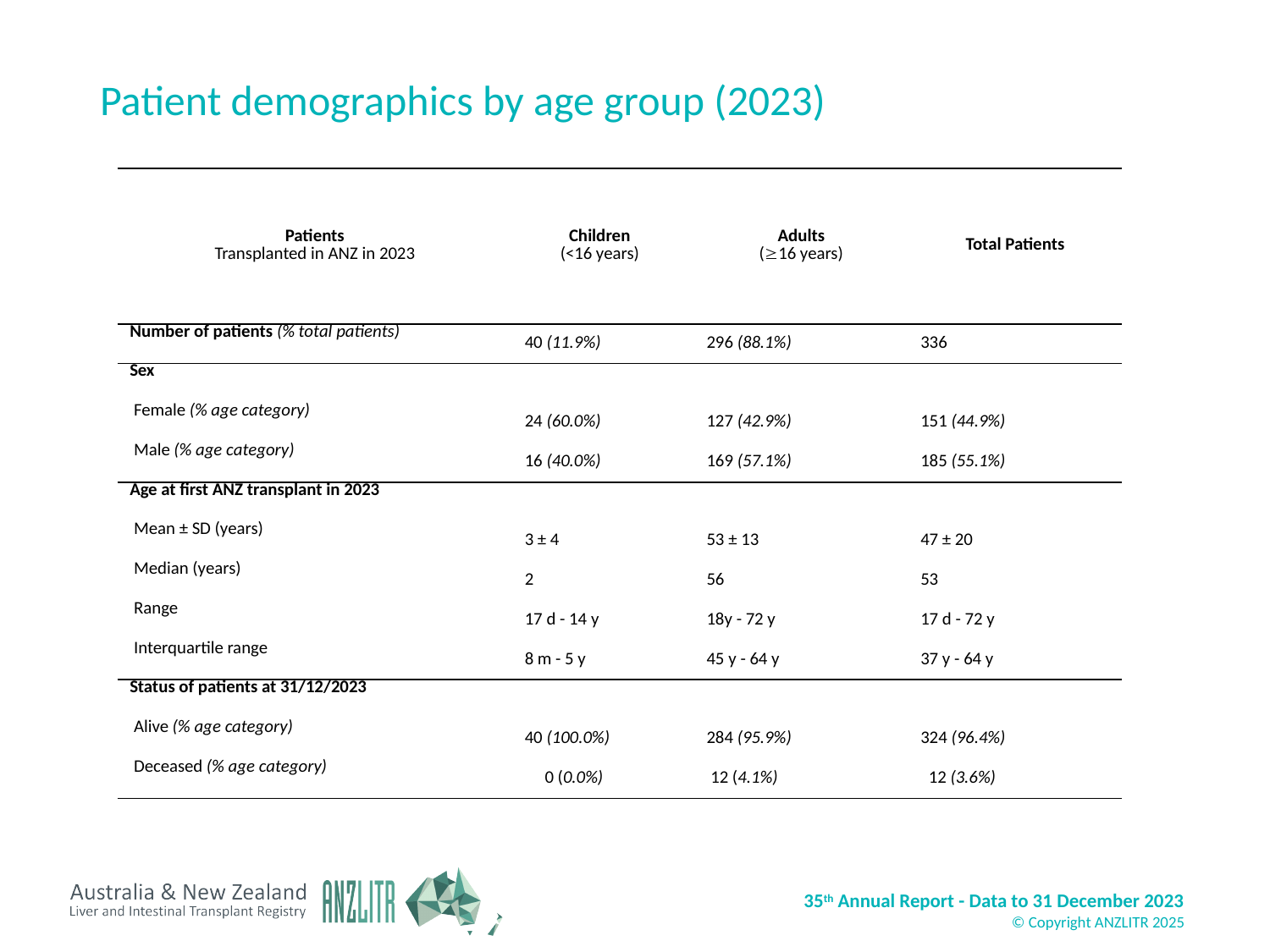

# Patient demographics by age group (2023)
| Patients Transplanted in ANZ in 2023 | Children (<16 years) | Adults (≥16 years) | Total Patients |
| --- | --- | --- | --- |
| Number of patients (% total patients) | 40 (11.9%) | 296 (88.1%) | 336 |
| Sex |  |  |  |
| Female (% age category) | 24 (60.0%) | 127 (42.9%) | 151 (44.9%) |
| Male (% age category) | 16 (40.0%) | 169 (57.1%) | 185 (55.1%) |
| Age at first ANZ transplant in 2023 |  |  |  |
| Mean ± SD (years) | 3 ± 4 | 53 ± 13 | 47 ± 20 |
| Median (years) | 2 | 56 | 53 |
| Range | 17 d - 14 y | 18y - 72 y | 17 d - 72 y |
| Interquartile range | 8 m - 5 y | 45 y - 64 y | 37 y - 64 y |
| Status of patients at 31/12/2023 |  |  |  |
| Alive (% age category) | 40 (100.0%) | 284 (95.9%) | 324 (96.4%) |
| Deceased (% age category) | 0 (0.0%) | 12 (4.1%) | 12 (3.6%) |